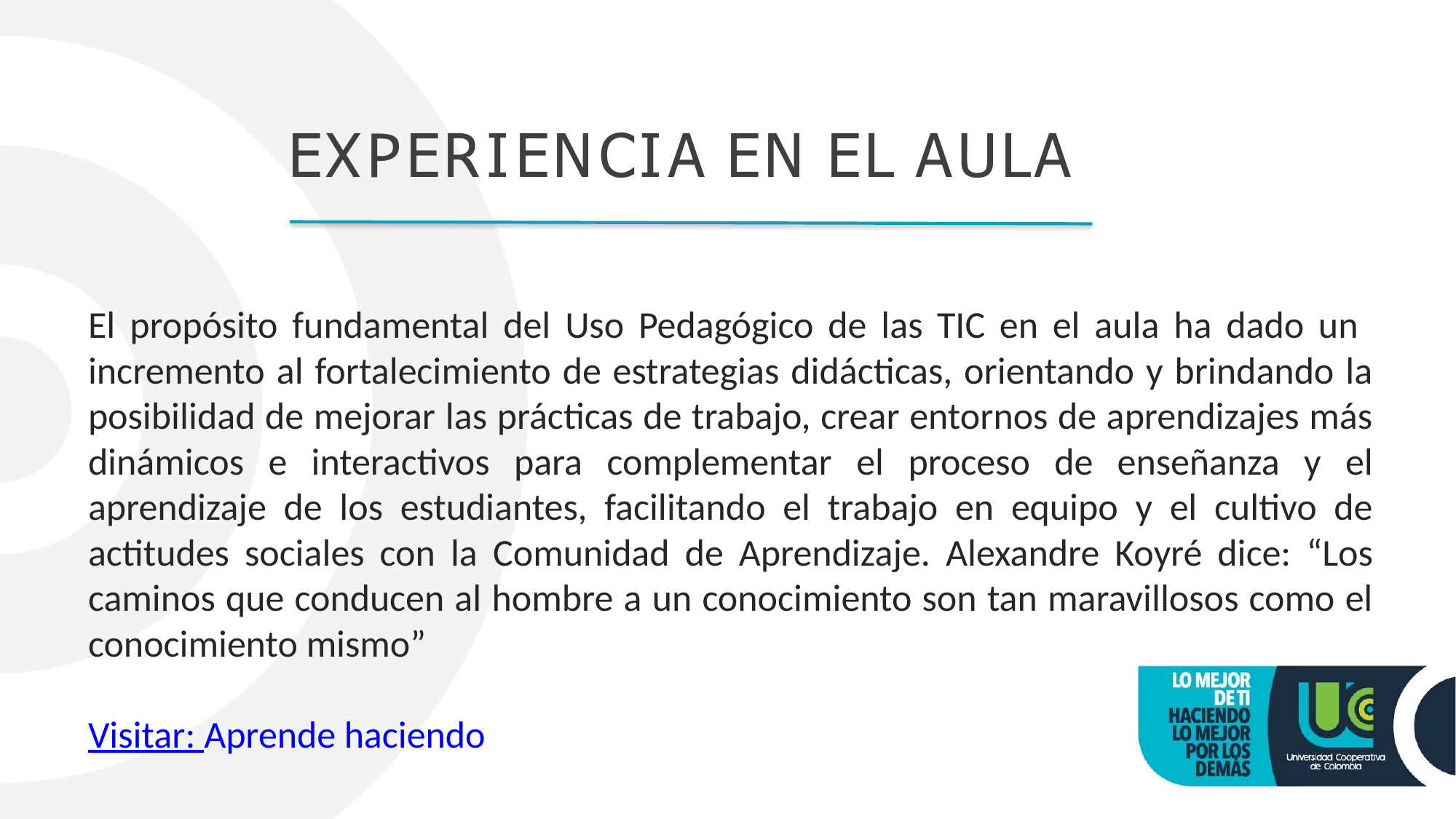

EXPERIENCIA EN EL AULA
El propósito fundamental del Uso Pedagógico de las TIC en el aula ha dado un  incremento al fortalecimiento de estrategias didácticas, orientando y brindando la posibilidad de mejorar las prácticas de trabajo, crear entornos de aprendizajes más dinámicos e interactivos para complementar el proceso de enseñanza y el aprendizaje de los estudiantes, facilitando el trabajo en equipo y el cultivo de actitudes sociales con la Comunidad de Aprendizaje. Alexandre Koyré dice: “Los caminos que conducen al hombre a un conocimiento son tan maravillosos como el conocimiento mismo”

Visitar: Aprende haciendo